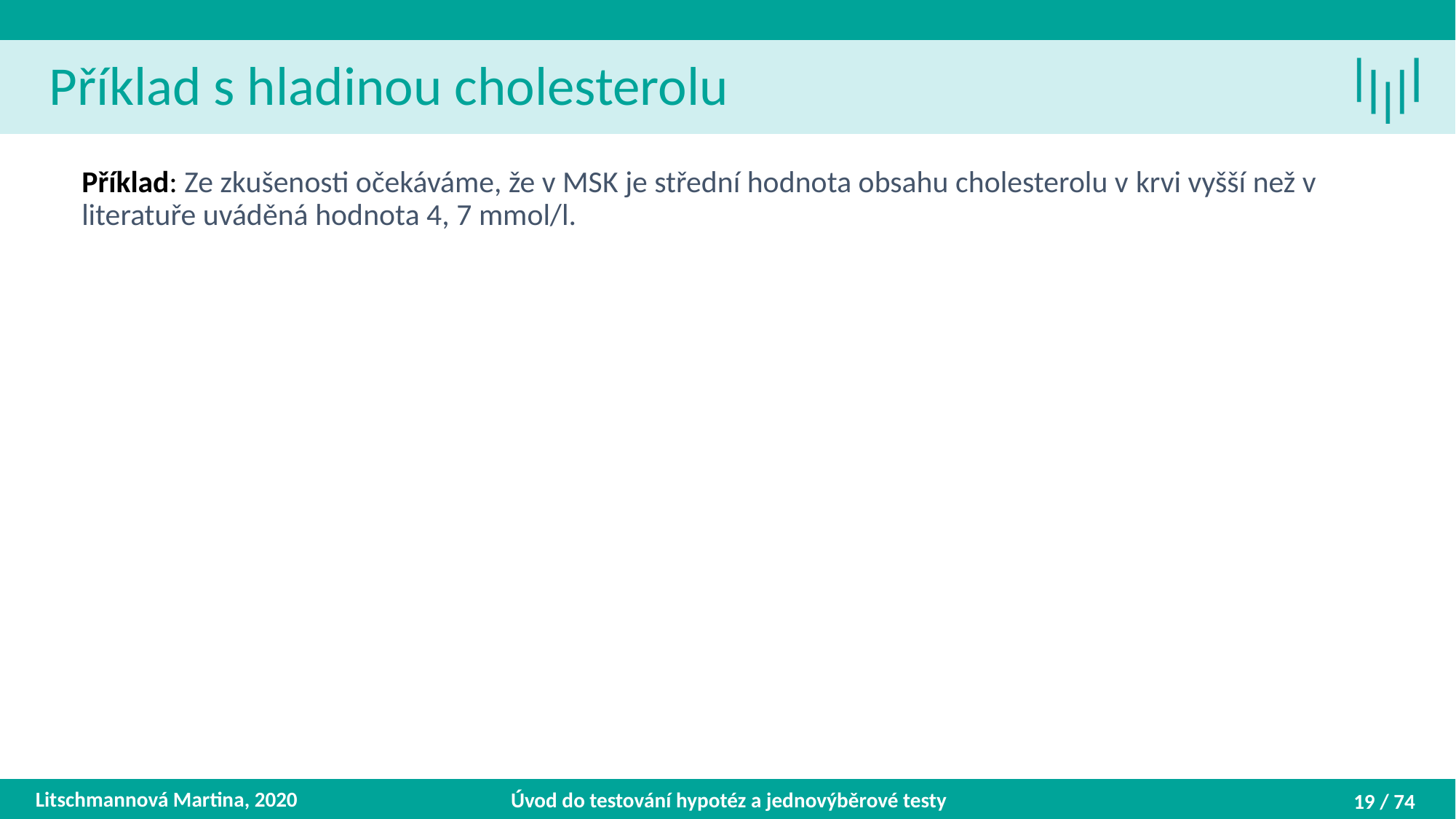

Příklad s hladinou cholesterolu
Příklad: Ze zkušenosti očekáváme, že v MSK je střední hodnota obsahu cholesterolu v krvi vyšší než v literatuře uváděná hodnota 4, 7 mmol/l.
Litschmannová Martina, 2020
Úvod do testování hypotéz a jednovýběrové testy
19 / 74